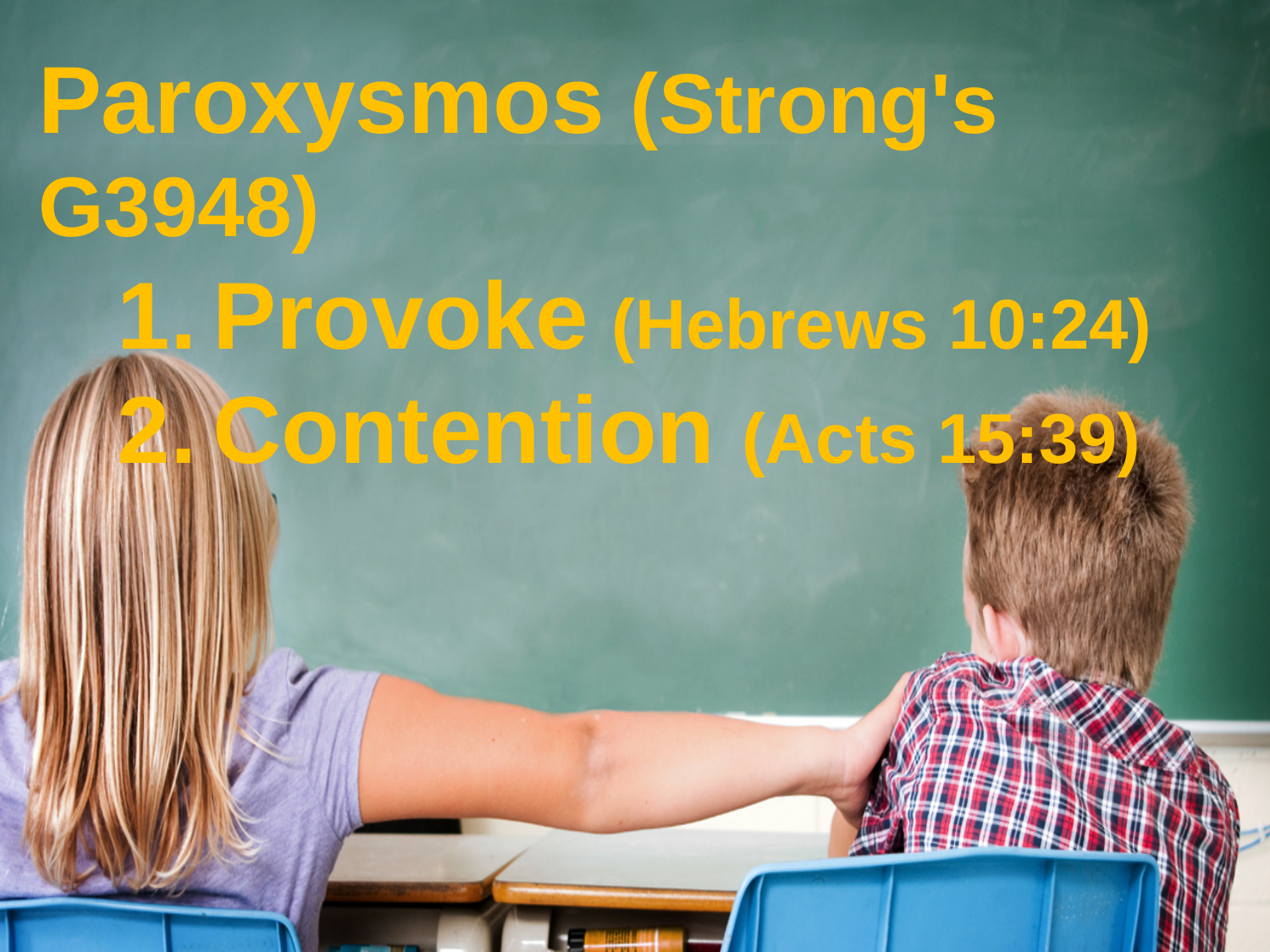

Paroxysmos (Strong's G3948)
Provoke (Hebrews 10:24)
Contention (Acts 15:39)